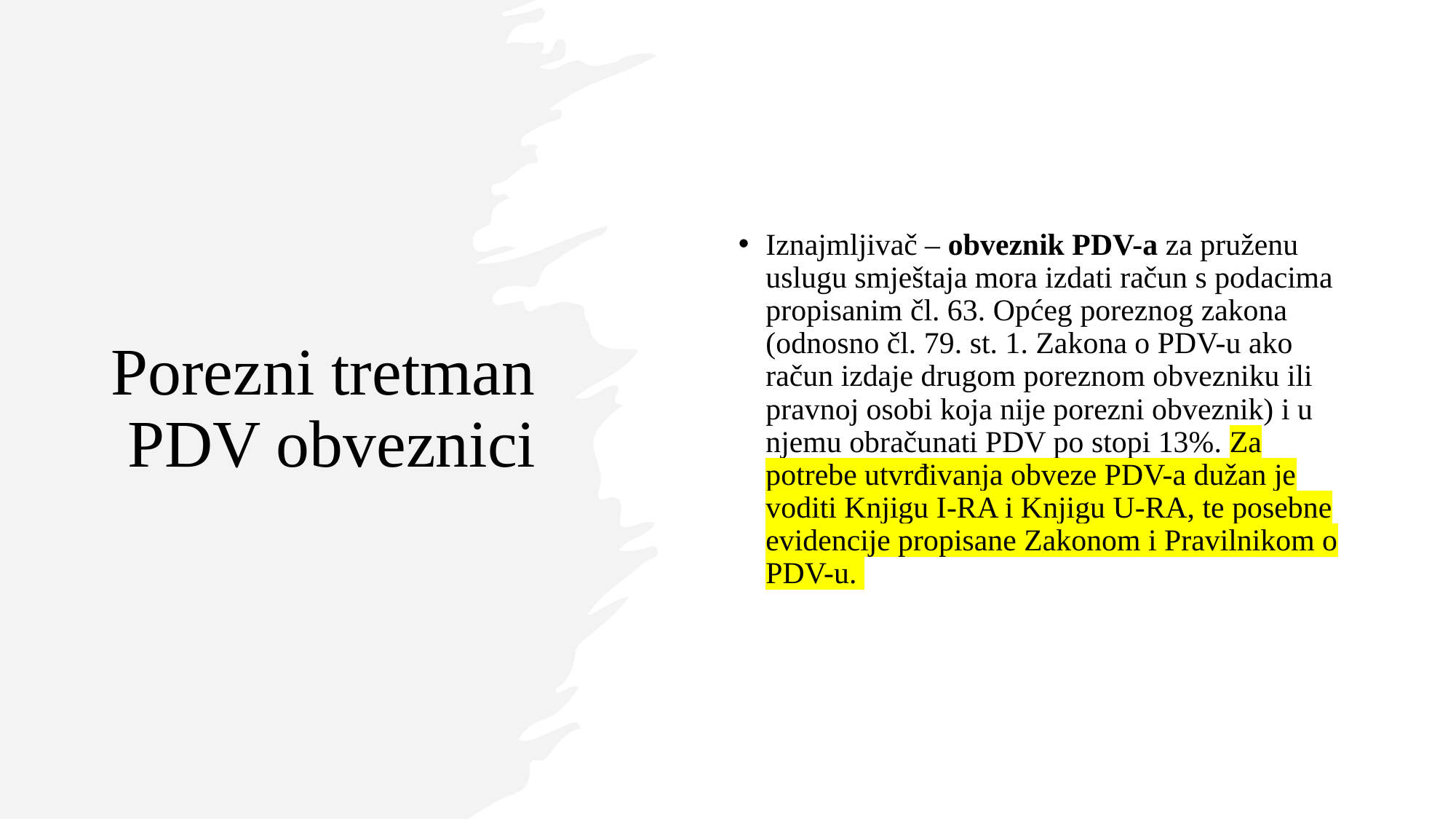

# Porezni tretman PDV obveznici
Iznajmljivač – obveznik PDV-a za pruženu uslugu smještaja mora izdati račun s podacima propisanim čl. 63. Općeg poreznog zakona (odnosno čl. 79. st. 1. Zakona o PDV-u ako račun izdaje drugom poreznom obvezniku ili pravnoj osobi koja nije porezni obveznik) i u njemu obračunati PDV po stopi 13%. Za potrebe utvrđivanja obveze PDV-a dužan je voditi Knjigu I-RA i Knjigu U-RA, te posebne evidencije propisane Zakonom i Pravilnikom o PDV-u.